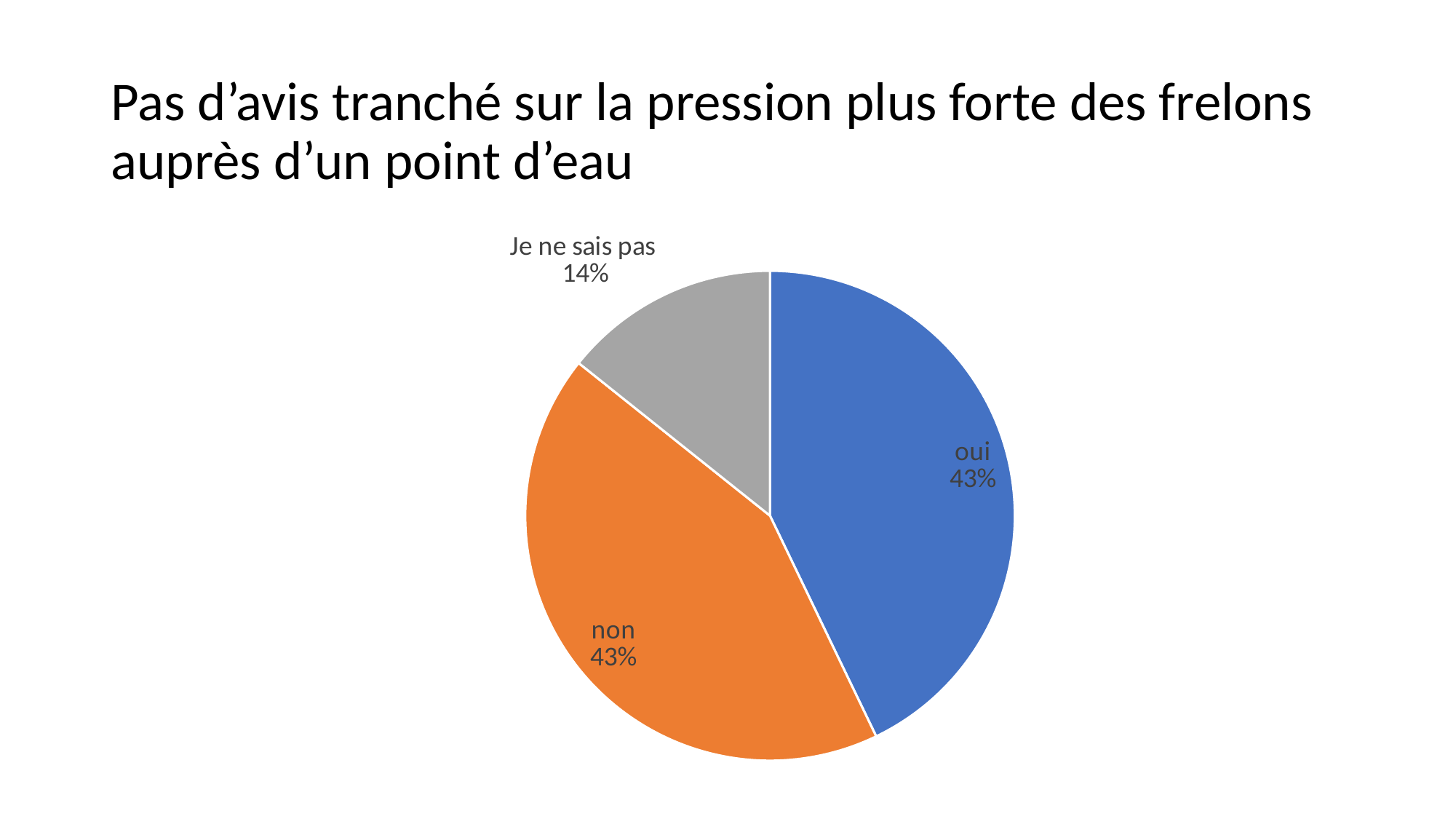

# Pas d’avis tranché sur la pression plus forte des frelons auprès d’un point d’eau

### Chart

| Category |  |
|---|---|
| oui | 33.0 |
| non | 33.0 |
| Je ne sais pas  | 11.0 |

### Chart

| Category |
|---|